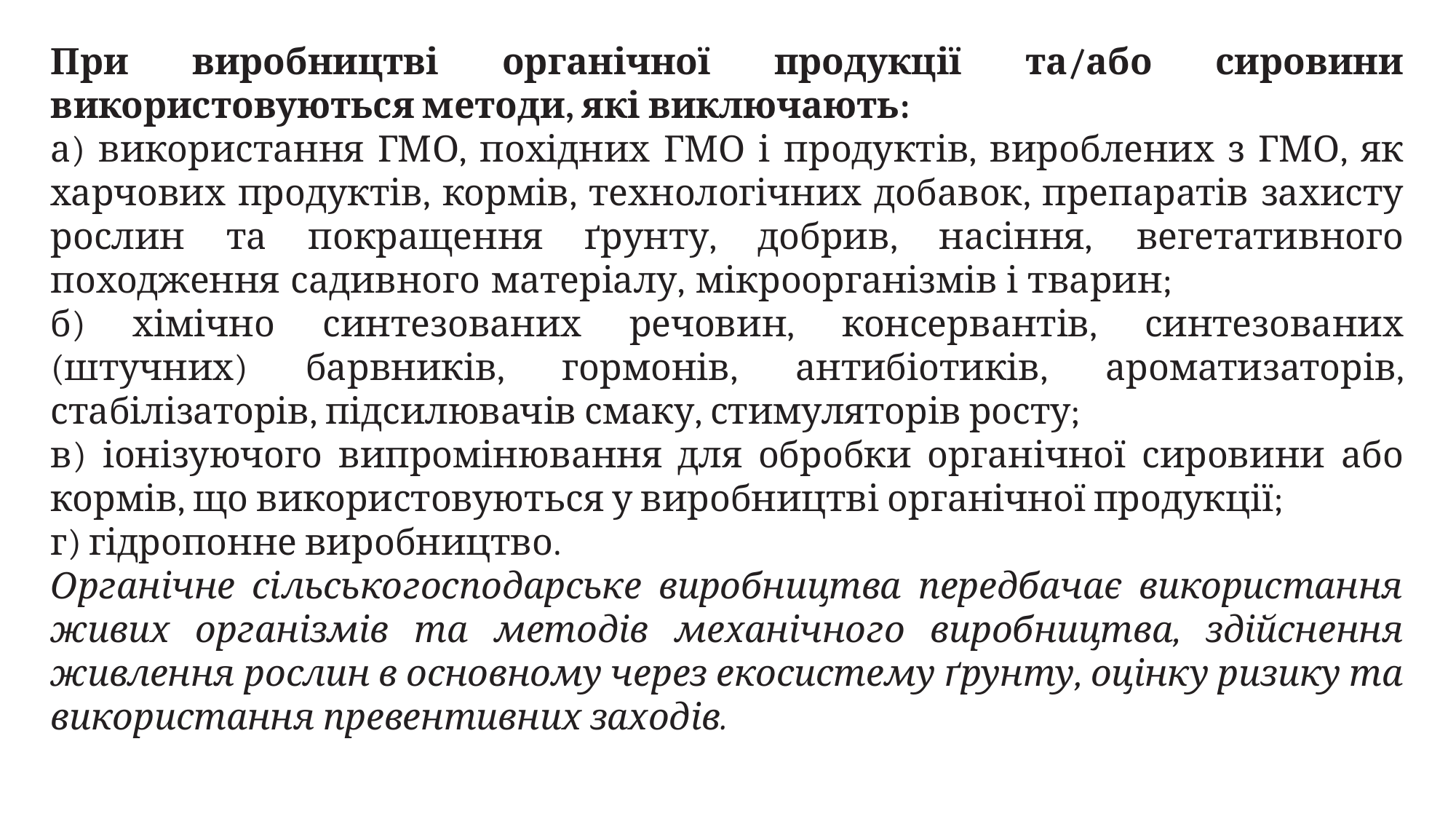

При виробництві органічної продукції та/або сировини використовуються методи, які виключають:
а) використання ГМО, похідних ГМО і продуктів, вироблених з ГМО, як харчових продуктів, кормів, технологічних добавок, препаратів захисту рослин та покращення ґрунту, добрив, насіння, вегетативного походження садивного матеріалу, мікроорганізмів і тварин;
б) хімічно синтезованих речовин, консервантів, синтезованих (штучних) барвників, гормонів, антибіотиків, ароматизаторів, стабілізаторів, підсилювачів смаку, стимуляторів росту;
в) іонізуючого випромінювання для обробки органічної сировини або кормів, що використовуються у виробництві органічної продукції;
г) гідропонне виробництво.
Органічне сільськогосподарське виробництва передбачає використання живих організмів та методів механічного виробництва, здійснення живлення рослин в основному через екосистему ґрунту, оцінку ризику та використання превентивних заходів.